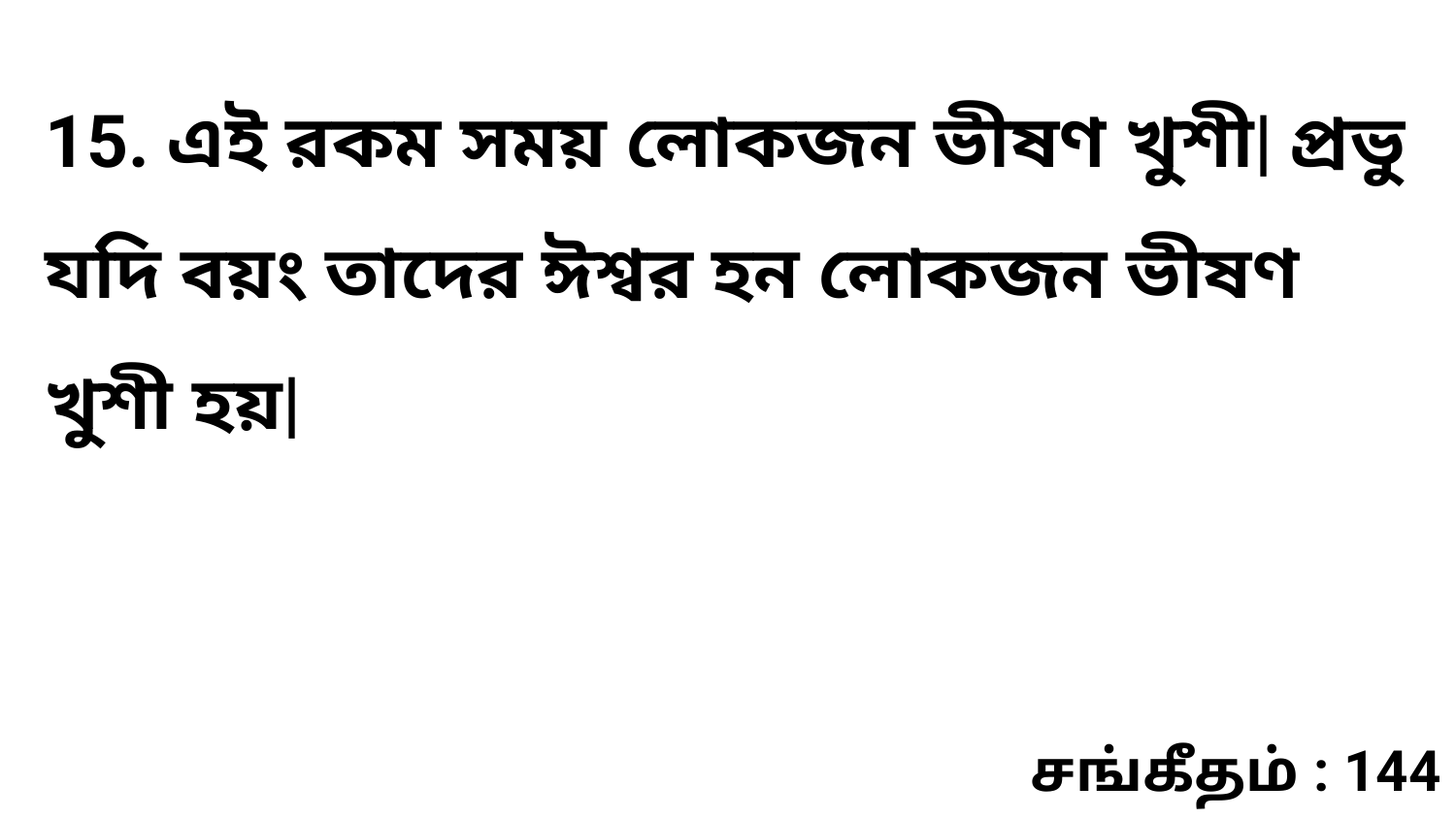

15. এই রকম সময় লোকজন ভীষণ খুশী| প্রভু যদি বয়ং তাদের ঈশ্বর হন লোকজন ভীষণ খুশী হয়|
சங்கீதம் : 144